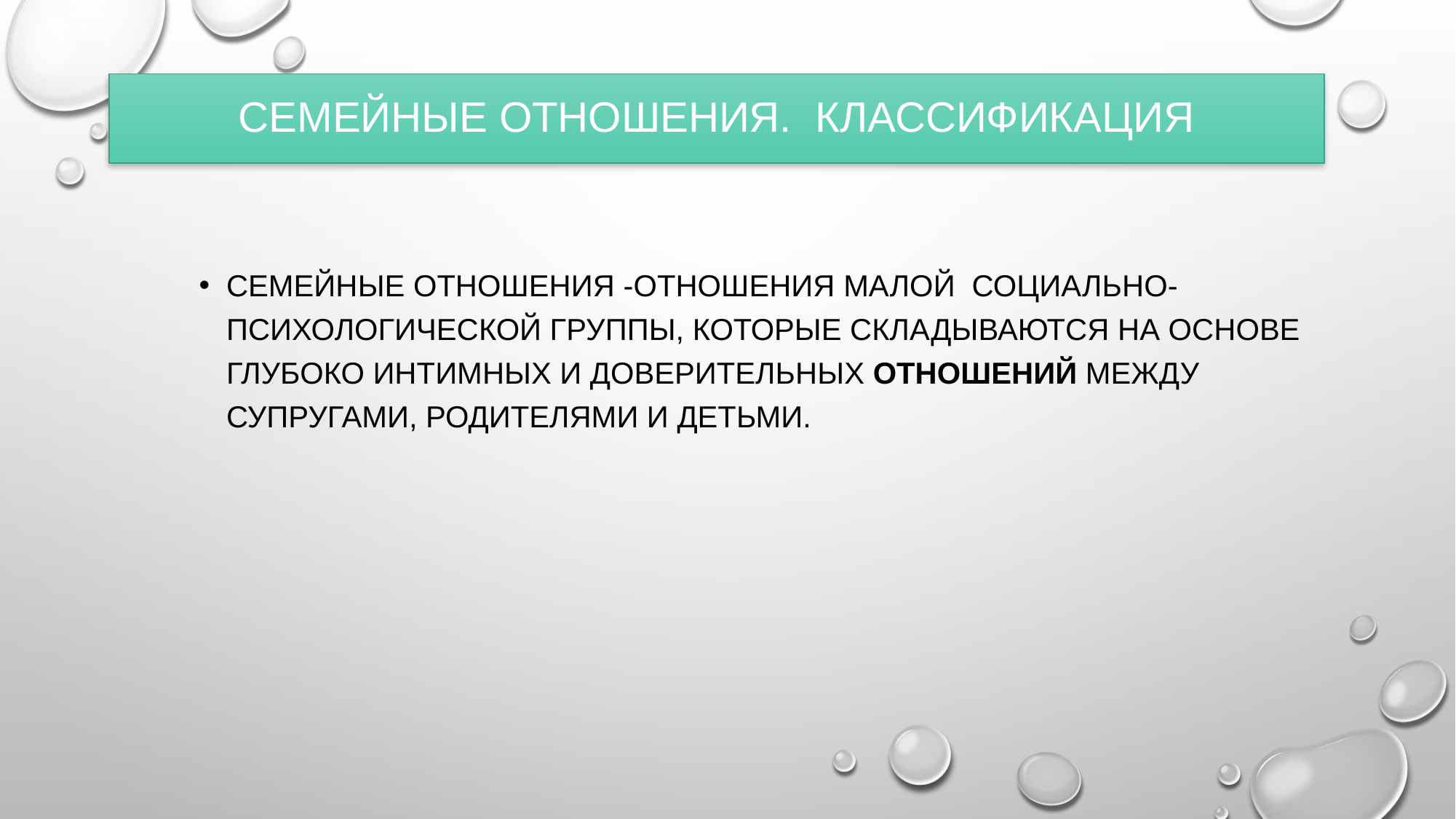

# Семейные отношения.  классификация
Семейные отношения -Отношения малой  социально-психологической группы, которые складываются на основе глубоко интимных и доверительных отношений между супругами, родителями и детьми.